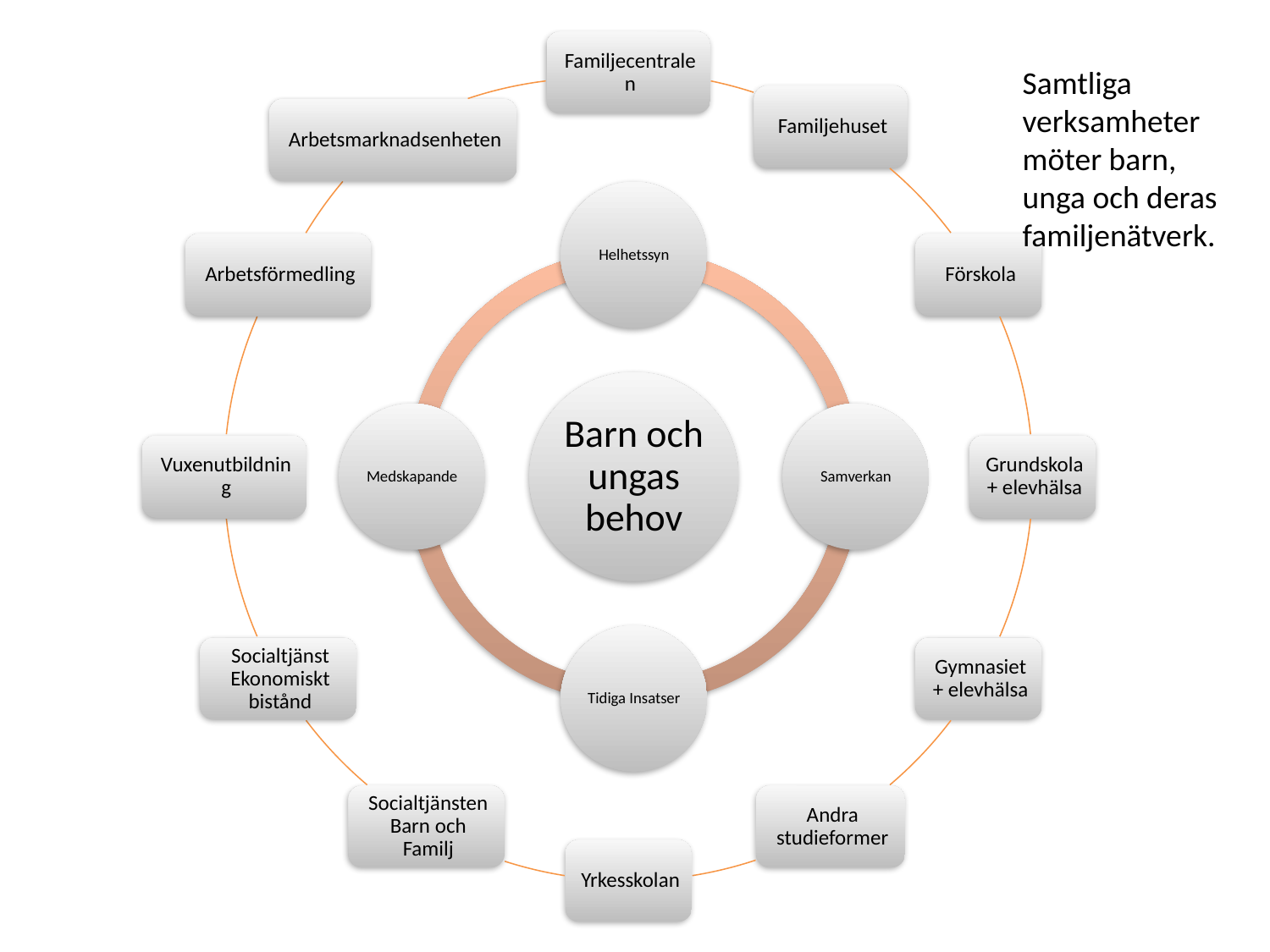

Familjecentralen
Familjehuset
Förskola
Grundskola + elevhälsa
Gymnasiet + elevhälsa
Andra studieformer
Yrkesskolan
Socialtjänsten Barn och Familj
Socialtjänst Ekonomiskt bistånd
Vuxenutbildning
Arbetsförmedling
Arbetsmarknadsenheten
Samtliga verksamheter möter barn, unga och deras familjenätverk.
Barn och ungas behov
Helhetssyn
Samverkan
Tidiga Insatser
Medskapande